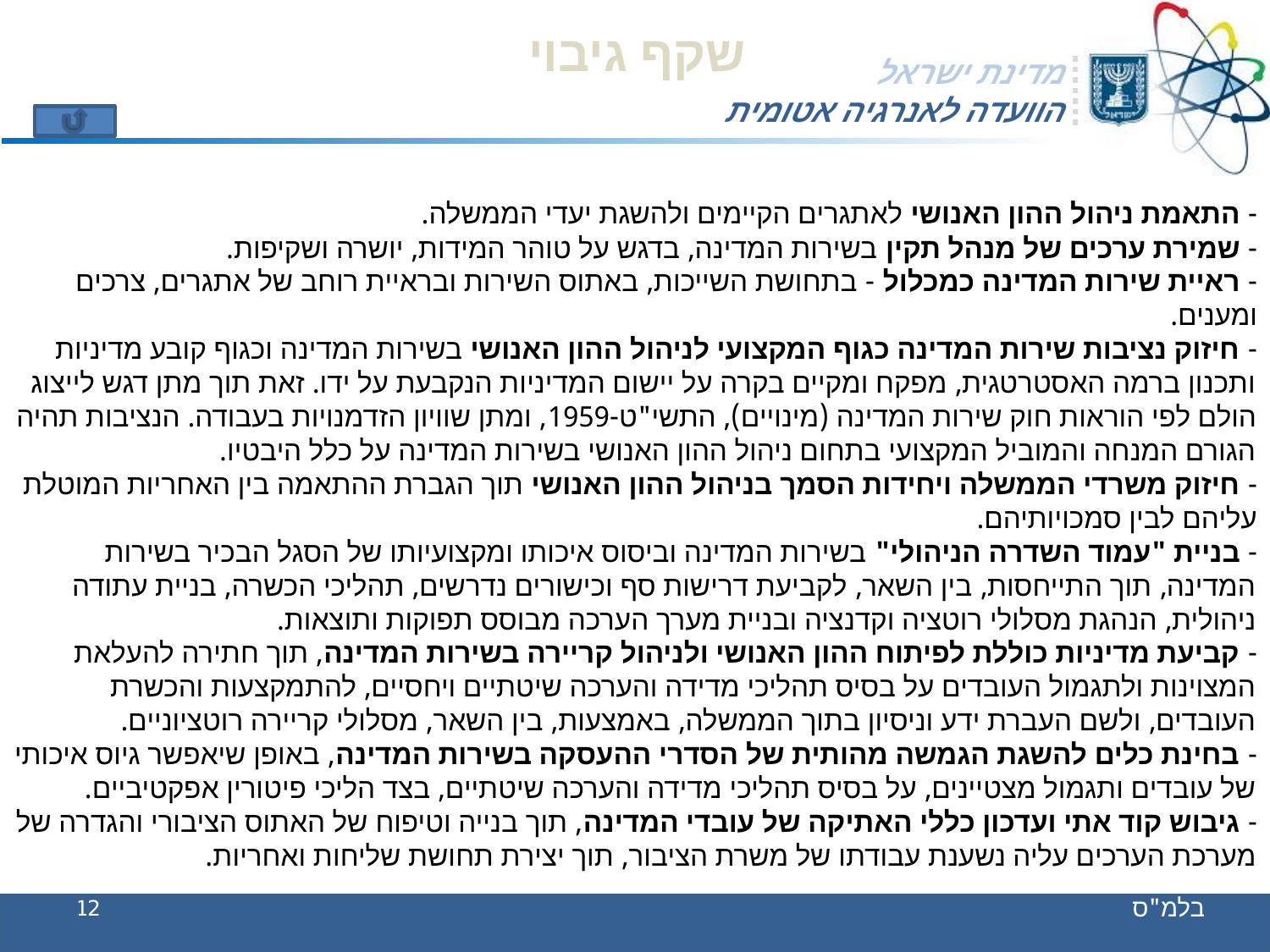

שקף גיבוי

- התאמת ניהול ההון האנושי לאתגרים הקיימים ולהשגת יעדי הממשלה. 
- שמירת ערכים של מנהל תקין בשירות המדינה, בדגש על טוהר המידות, יושרה ושקיפות. 
- ראיית שירות המדינה כמכלול - בתחושת השייכות, באתוס השירות ובראיית רוחב של אתגרים, צרכים ומענים.
- חיזוק נציבות שירות המדינה כגוף המקצועי לניהול ההון האנושי בשירות המדינה וכגוף קובע מדיניות ותכנון ברמה האסטרטגית, מפקח ומקיים בקרה על יישום המדיניות הנקבעת על ידו. זאת תוך מתן דגש לייצוג הולם לפי הוראות חוק שירות המדינה (מינויים), התשי"ט-1959, ומתן שוויון הזדמנויות בעבודה. הנציבות תהיה הגורם המנחה והמוביל המקצועי בתחום ניהול ההון האנושי בשירות המדינה על כלל היבטיו.
- חיזוק משרדי הממשלה ויחידות הסמך בניהול ההון האנושי תוך הגברת ההתאמה בין האחריות המוטלת עליהם לבין סמכויותיהם.
- בניית "עמוד השדרה הניהולי" בשירות המדינה וביסוס איכותו ומקצועיותו של הסגל הבכיר בשירות המדינה, תוך התייחסות, בין השאר, לקביעת דרישות סף וכישורים נדרשים, תהליכי הכשרה, בניית עתודה ניהולית, הנהגת מסלולי רוטציה וקדנציה ובניית מערך הערכה מבוסס תפוקות ותוצאות.
- קביעת מדיניות כוללת לפיתוח ההון האנושי ולניהול קריירה בשירות המדינה, תוך חתירה להעלאת המצוינות ולתגמול העובדים על בסיס תהליכי מדידה והערכה שיטתיים ויחסיים, להתמקצעות והכשרת העובדים, ולשם העברת ידע וניסיון בתוך הממשלה, באמצעות, בין השאר, מסלולי קריירה רוטציוניים.
- בחינת כלים להשגת הגמשה מהותית של הסדרי ההעסקה בשירות המדינה, באופן שיאפשר גיוס איכותי של עובדים ותגמול מצטיינים, על בסיס תהליכי מדידה והערכה שיטתיים, בצד הליכי פיטורין אפקטיביים. 
- גיבוש קוד אתי ועדכון כללי האתיקה של עובדי המדינה, תוך בנייה וטיפוח של האתוס הציבורי והגדרה של מערכת הערכים עליה נשענת עבודתו של משרת הציבור, תוך יצירת תחושת שליחות ואחריות.
12
בלמ"ס